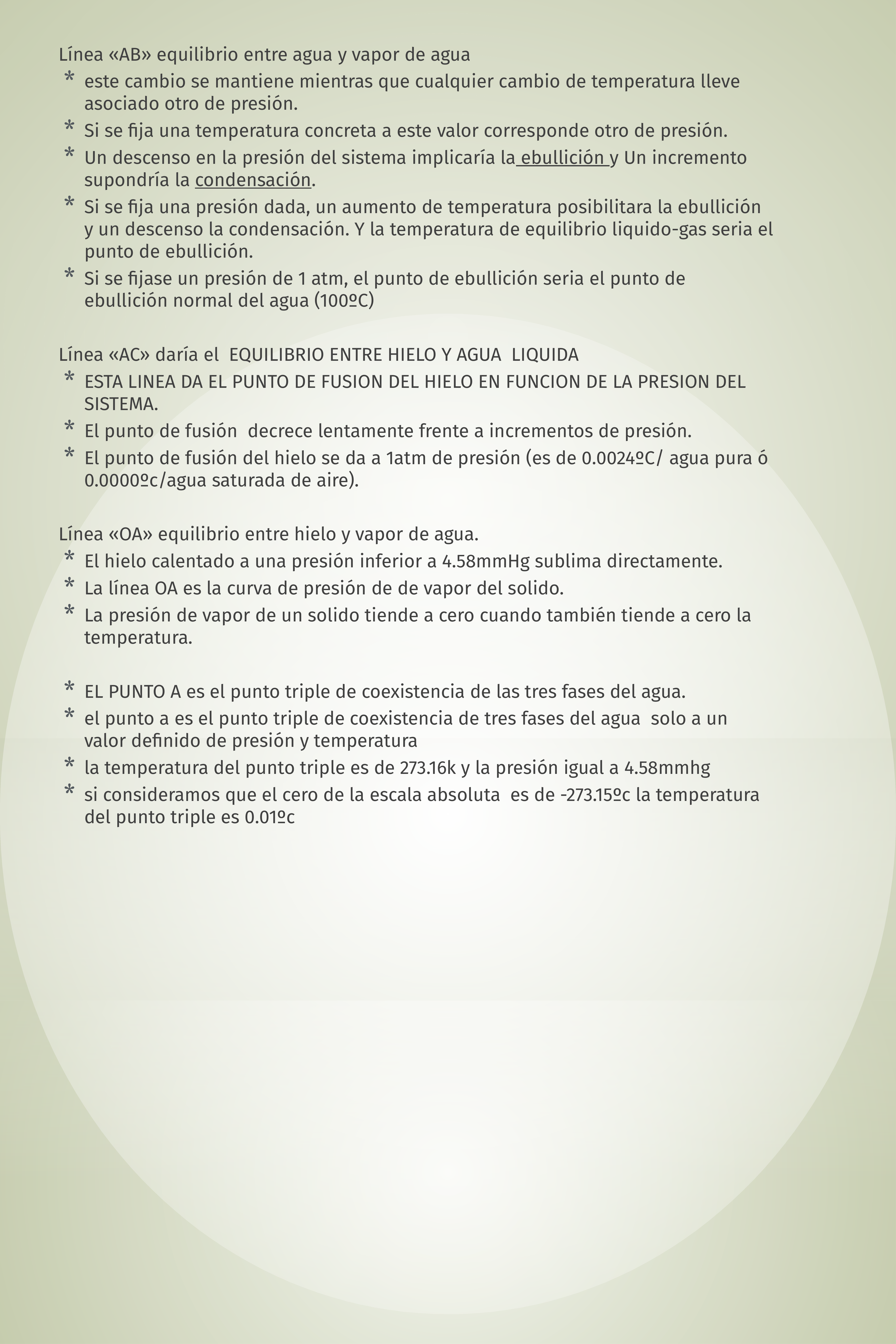

Línea «AB» equilibrio entre agua y vapor de agua
este cambio se mantiene mientras que cualquier cambio de temperatura lleve asociado otro de presión.
Si se fija una temperatura concreta a este valor corresponde otro de presión.
Un descenso en la presión del sistema implicaría la ebullición y Un incremento supondría la condensación.
Si se fija una presión dada, un aumento de temperatura posibilitara la ebullición y un descenso la condensación. Y la temperatura de equilibrio liquido-gas seria el punto de ebullición.
Si se fijase un presión de 1 atm, el punto de ebullición seria el punto de ebullición normal del agua (100ºC)

Línea «AC» daría el  EQUILIBRIO ENTRE HIELO Y AGUA  LIQUIDA
ESTA LINEA DA EL PUNTO DE FUSION DEL HIELO EN FUNCION DE LA PRESION DEL SISTEMA.
El punto de fusión  decrece lentamente frente a incrementos de presión.
El punto de fusión del hielo se da a 1atm de presión (es de 0.0024ºC/ agua pura ó 0.0000ºc/agua saturada de aire).

Línea «OA» equilibrio entre hielo y vapor de agua.
El hielo calentado a una presión inferior a 4.58mmHg sublima directamente.
La línea OA es la curva de presión de de vapor del solido.
La presión de vapor de un solido tiende a cero cuando también tiende a cero la temperatura.

EL PUNTO A es el punto triple de coexistencia de las tres fases del agua.
el punto a es el punto triple de coexistencia de tres fases del agua  solo a un valor definido de presión y temperatura
la temperatura del punto triple es de 273.16k y la presión igual a 4.58mmhg
si consideramos que el cero de la escala absoluta  es de -273.15ºc la temperatura del punto triple es 0.01ºc